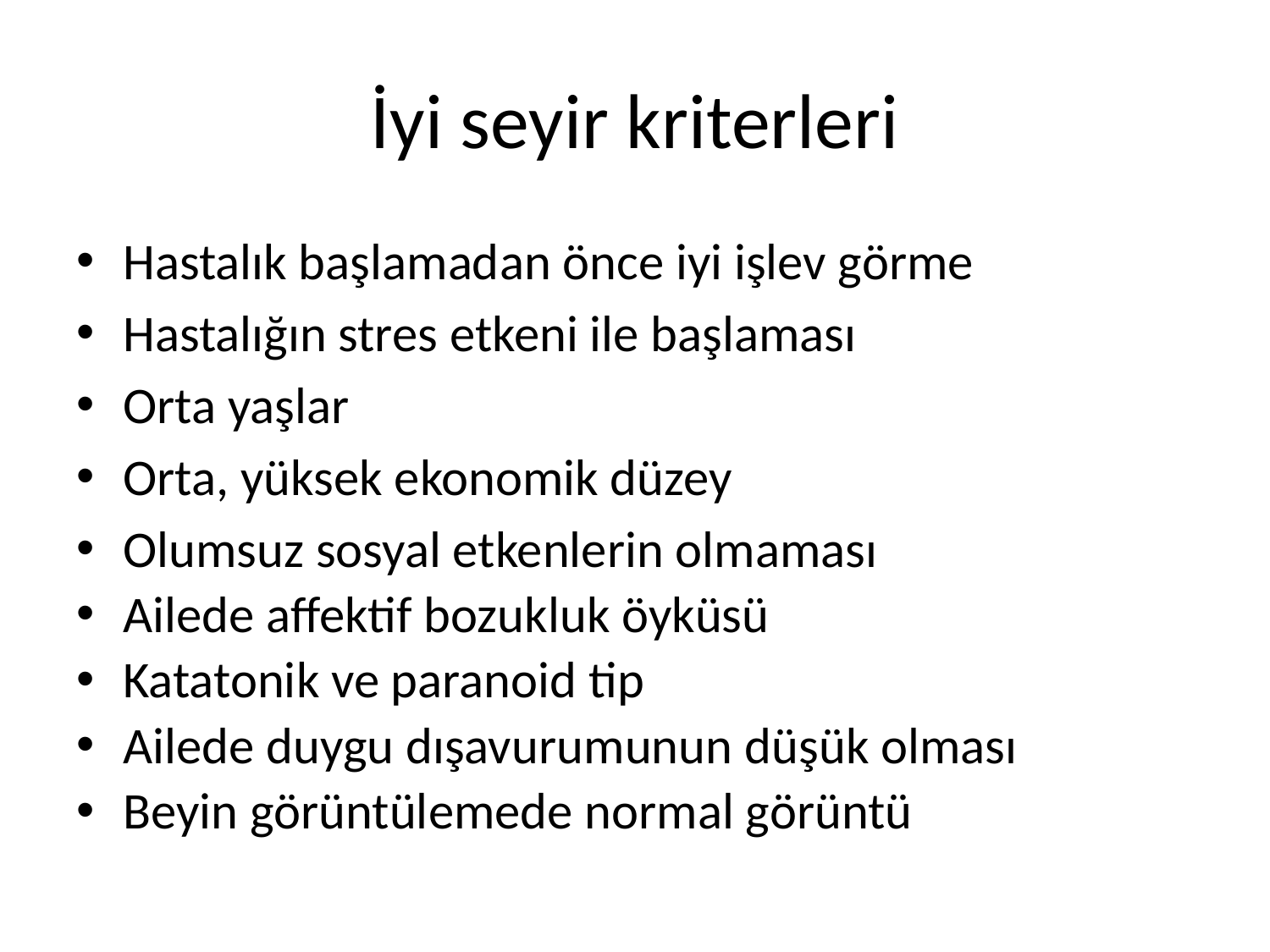

# İyi seyir kriterleri
Hastalık başlamadan önce iyi işlev görme
Hastalığın stres etkeni ile başlaması
Orta yaşlar
Orta, yüksek ekonomik düzey
Olumsuz sosyal etkenlerin olmaması
Ailede affektif bozukluk öyküsü
Katatonik ve paranoid tip
Ailede duygu dışavurumunun düşük olması
Beyin görüntülemede normal görüntü